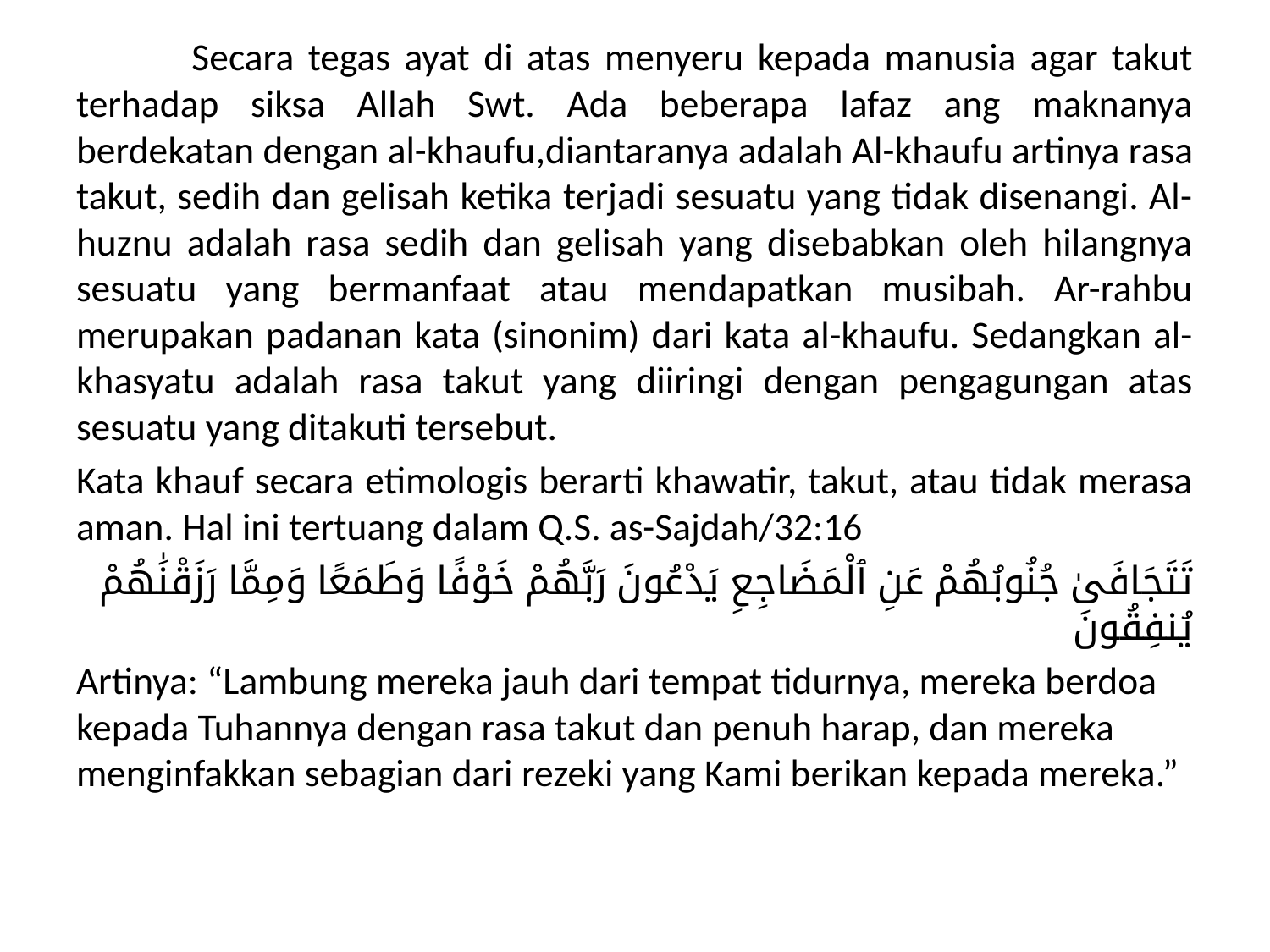

Secara tegas ayat di atas menyeru kepada manusia agar takut terhadap siksa Allah Swt. Ada beberapa lafaz ang maknanya berdekatan dengan al-khaufu,diantaranya adalah Al-khaufu artinya rasa takut, sedih dan gelisah ketika terjadi sesuatu yang tidak disenangi. Al-huznu adalah rasa sedih dan gelisah yang disebabkan oleh hilangnya sesuatu yang bermanfaat atau mendapatkan musibah. Ar-rahbu merupakan padanan kata (sinonim) dari kata al-khaufu. Sedangkan al-khasyatu adalah rasa takut yang diiringi dengan pengagungan atas sesuatu yang ditakuti tersebut.
Kata khauf secara etimologis berarti khawatir, takut, atau tidak merasa aman. Hal ini tertuang dalam Q.S. as-Sajdah/32:16
تَتَجَافَىٰ جُنُوبُهُمْ عَنِ ٱلْمَضَاجِعِ يَدْعُونَ رَبَّهُمْ خَوْفًا وَطَمَعًا وَمِمَّا رَزَقْنَٰهُمْ يُنفِقُونَ
Artinya: “Lambung mereka jauh dari tempat tidurnya, mereka berdoa kepada Tuhannya dengan rasa takut dan penuh harap, dan mereka menginfakkan sebagian dari rezeki yang Kami berikan kepada mereka.”